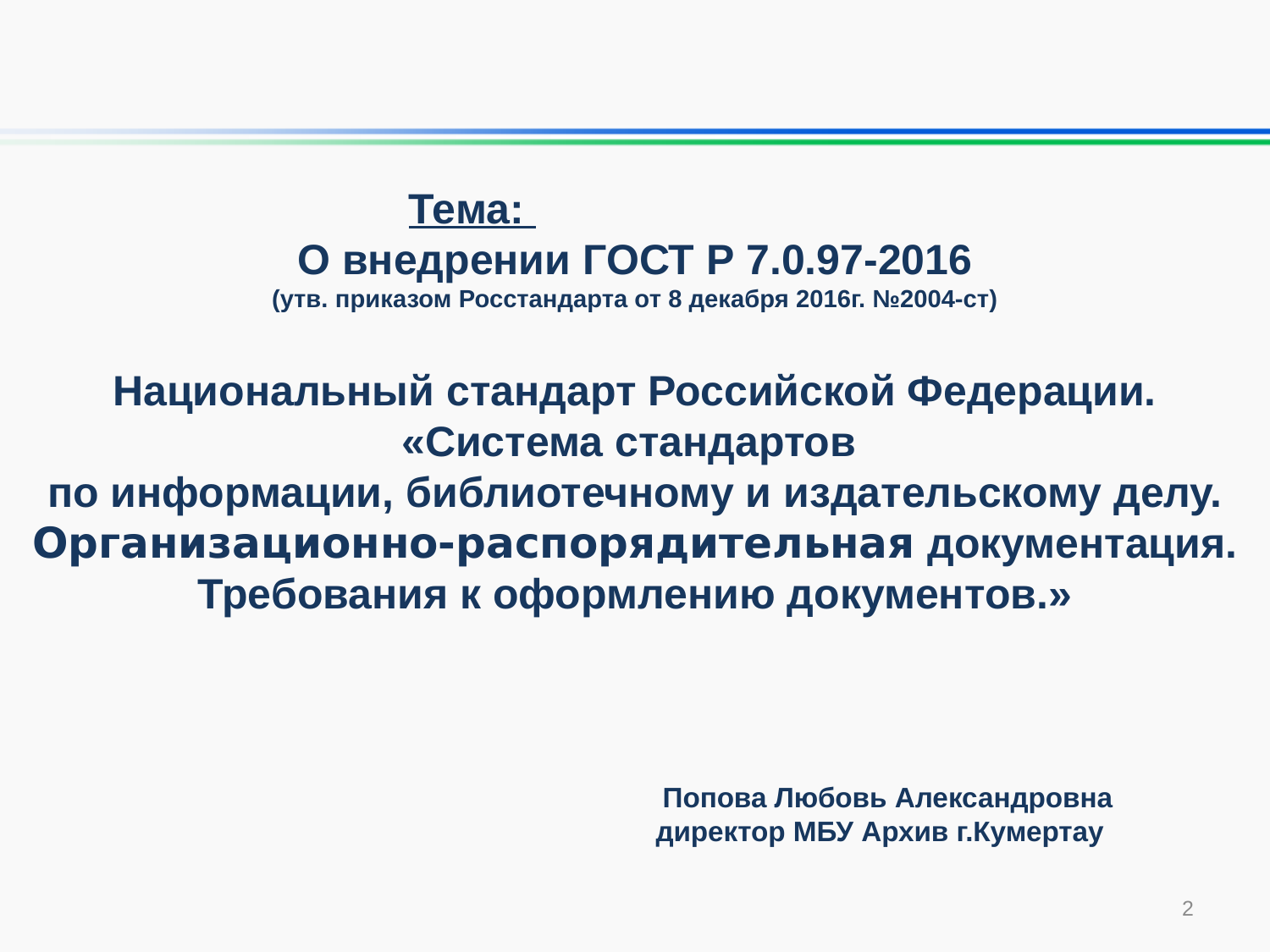

Тема:
О внедрении ГОСТ Р 7.0.97-2016
(утв. приказом Росстандарта от 8 декабря 2016г. №2004-ст)

Национальный стандарт Российской Федерации.
«Система стандартов
по информации, библиотечному и издательскому делу.
Организационно-распорядительная документация.
Требования к оформлению документов.»
Попова Любовь Александровна
директор МБУ Архив г.Кумертау
2